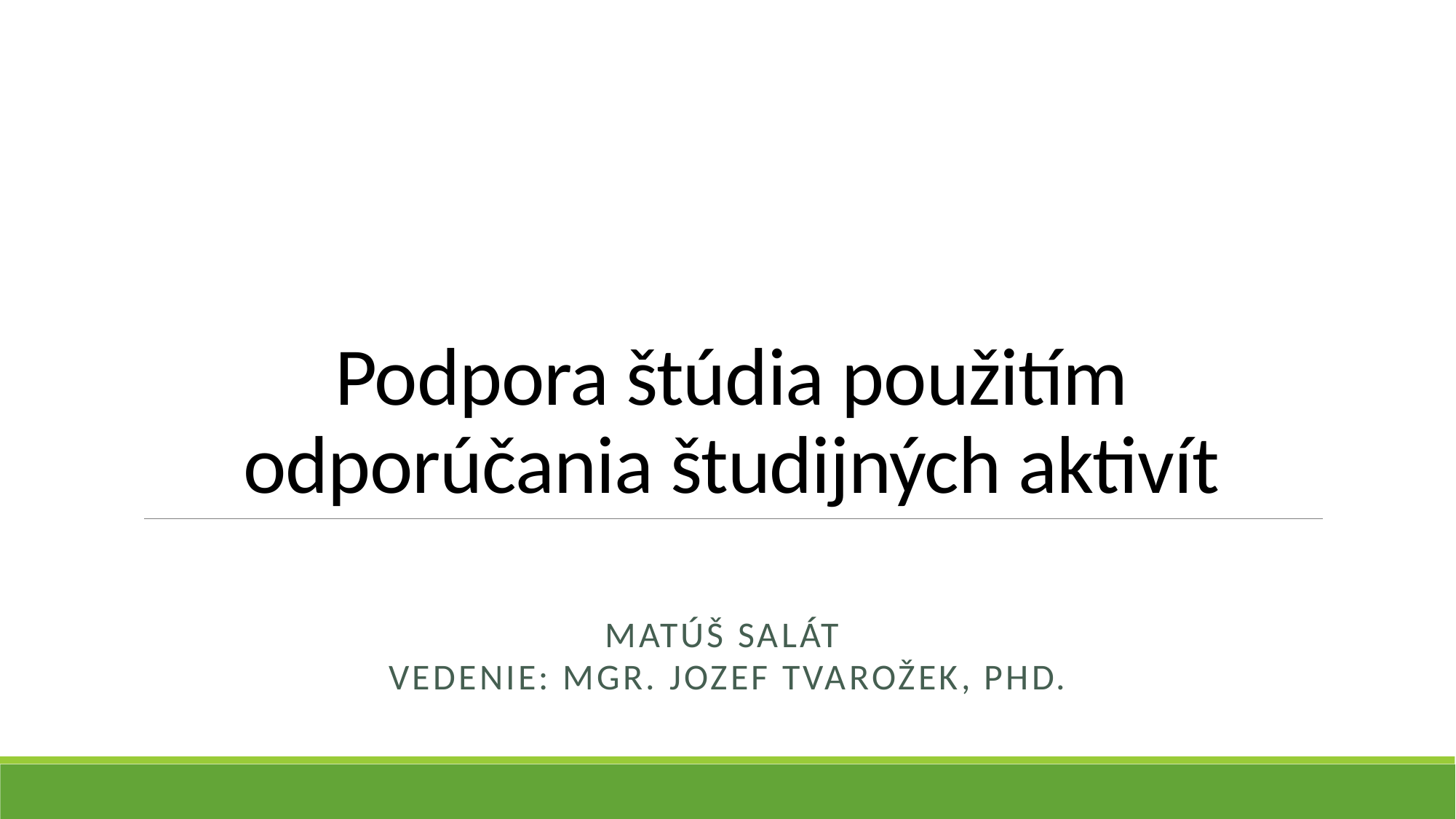

# Podpora štúdia použitím odporúčania študijných aktivít
Matúš Salát
vedenie: Mgr. Jozef Tvarožek, PhD.